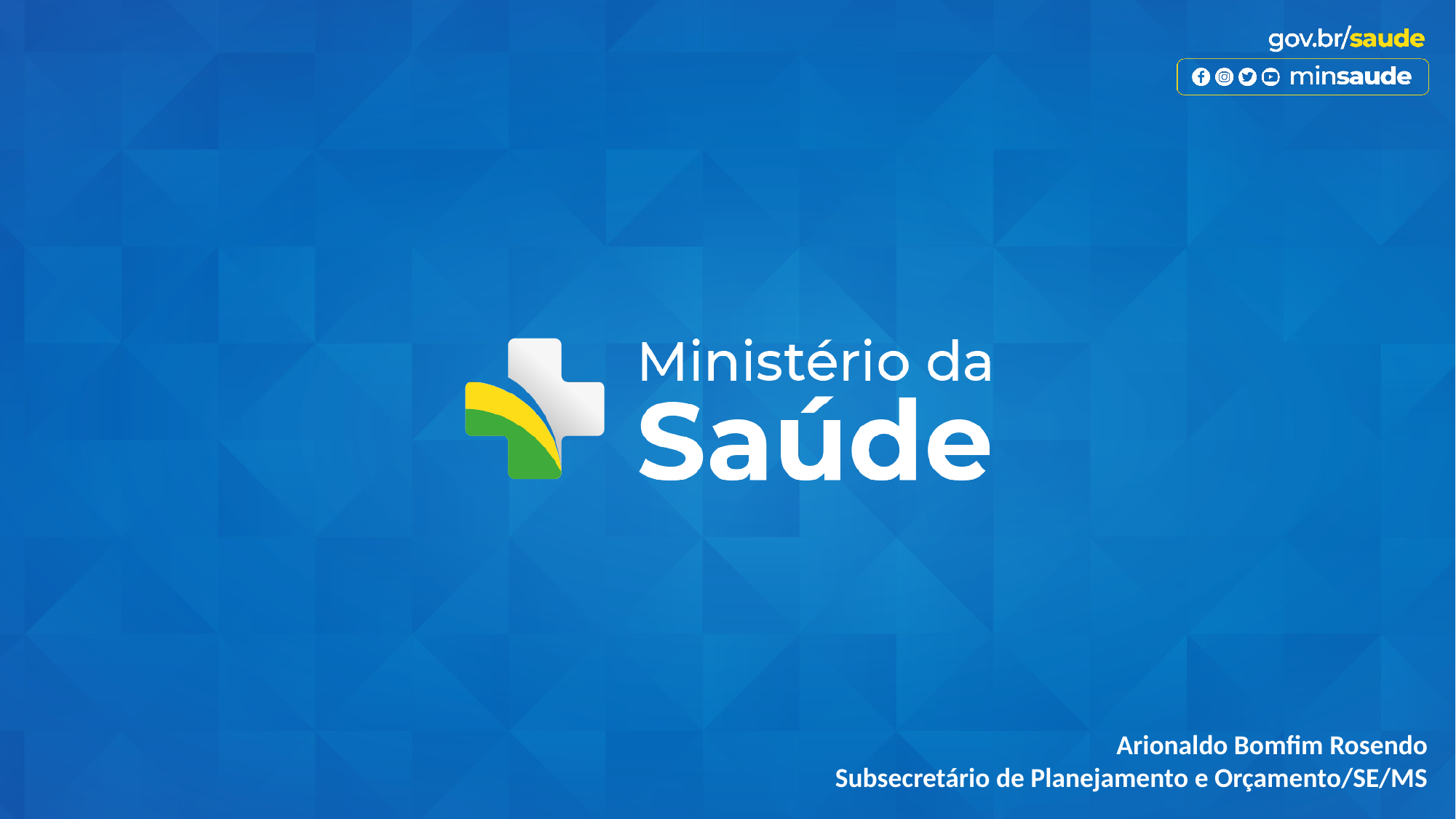

Arionaldo Bomfim Rosendo
Subsecretário de Planejamento e Orçamento/SE/MS